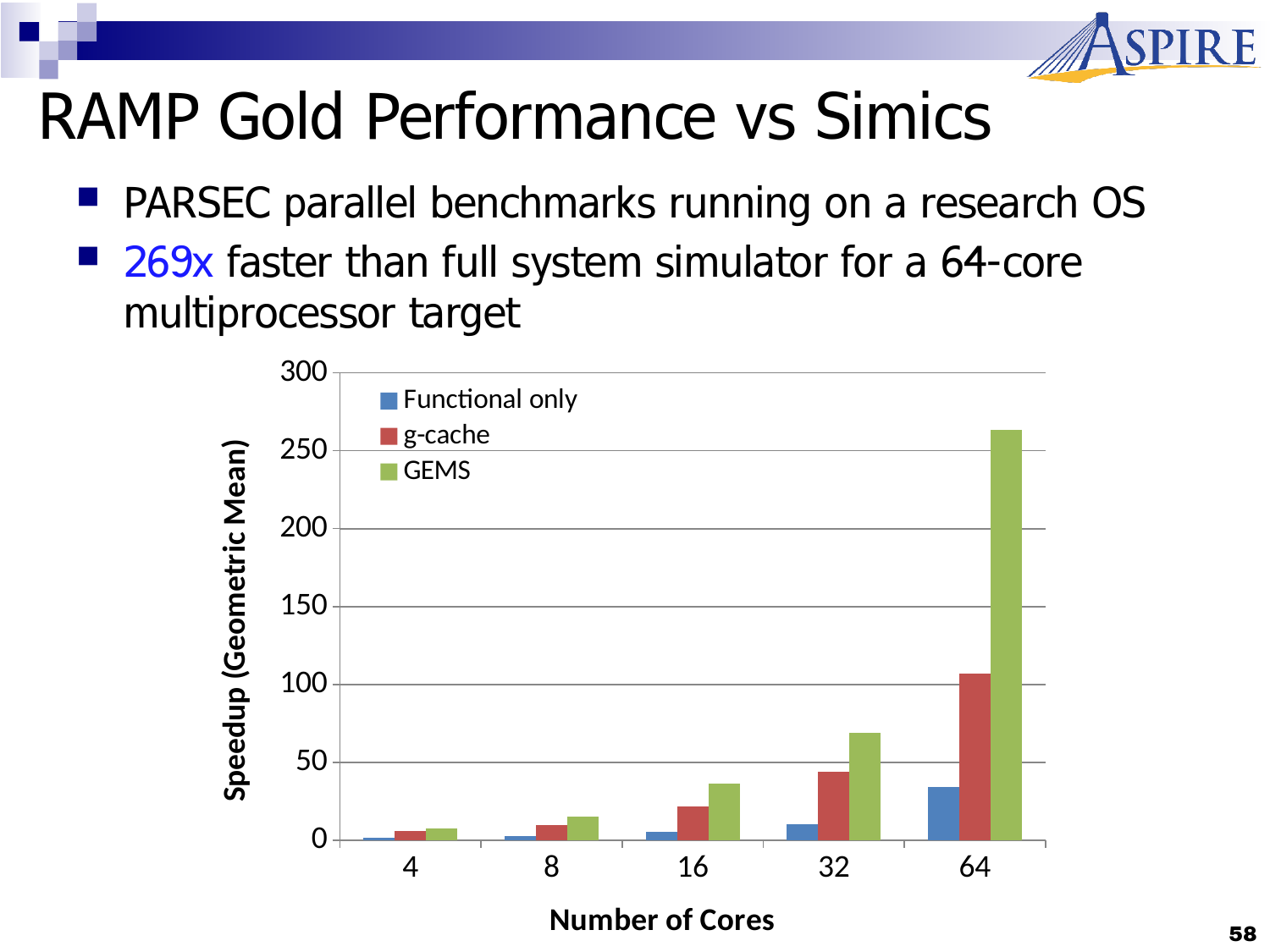

# RAMP Gold Performance vs Simics
PARSEC parallel benchmarks running on a research OS
269x faster than full system simulator for a 64-core multiprocessor target

### Chart

| Category |  |  |  |
|---|---|---|---|
| 4 | 1.5294489826634599 | 5.934449496959442 | 7.372079254633269 |
| 8 | 2.519842099789729 | 10.03321627839104 | 15.391893877905026 |
| 16 | 5.334336550679969 | 21.690321096208937 | 36.24337132463433 |
| 32 | 10.60522546861714 | 44.07726941745331 | 68.82648142883144 |
| 64 | 34.19477153307086 | 106.89772286445265 | 263.1914548301842 |
58